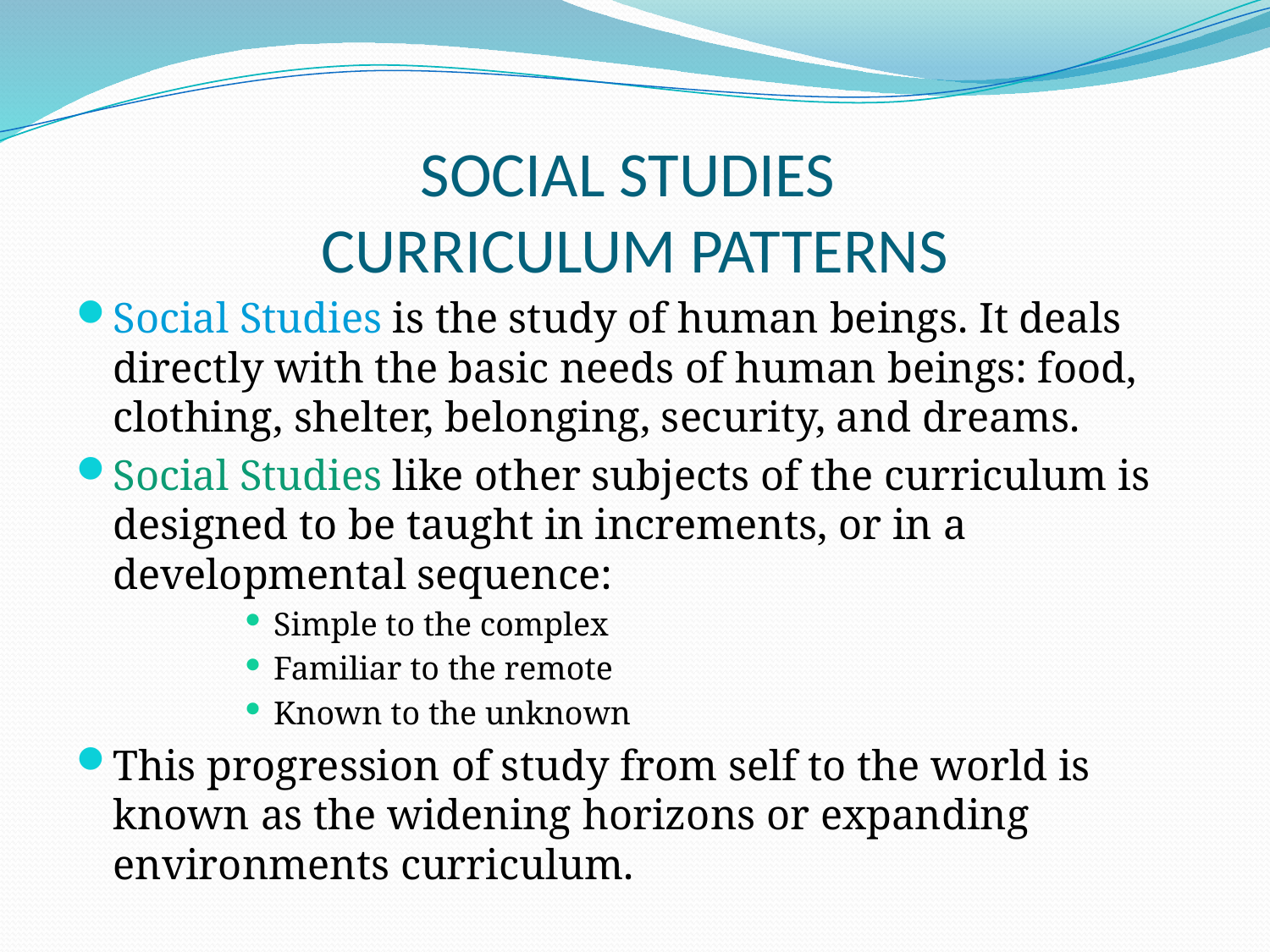

# SOCIAL STUDIES CURRICULUM PATTERNS
Social Studies is the study of human beings. It deals directly with the basic needs of human beings: food, clothing, shelter, belonging, security, and dreams.
Social Studies like other subjects of the curriculum is designed to be taught in increments, or in a developmental sequence:
Simple to the complex
Familiar to the remote
Known to the unknown
This progression of study from self to the world is known as the widening horizons or expanding environments curriculum.